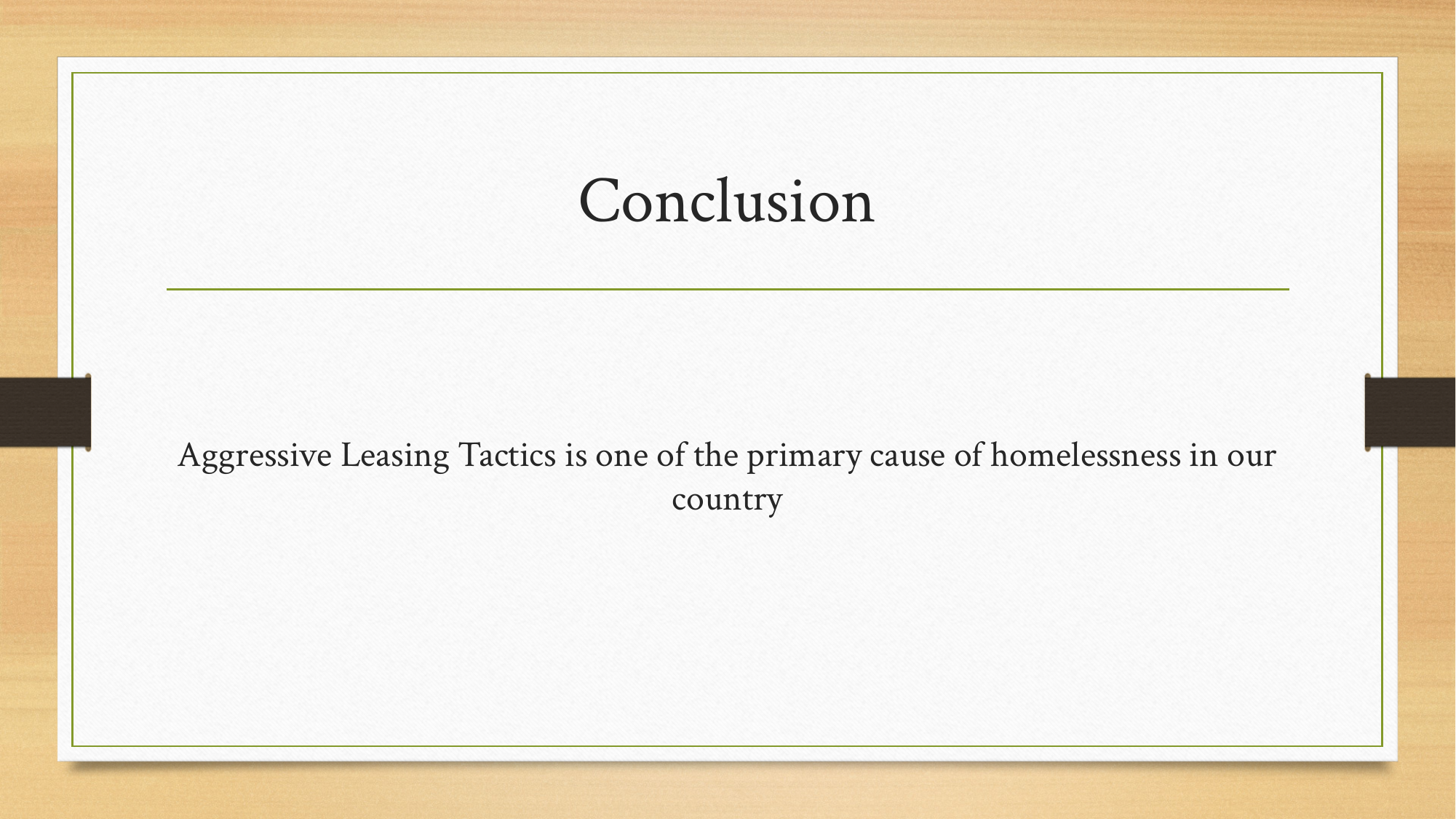

# Conclusion
Aggressive Leasing Tactics is one of the primary cause of homelessness in our country